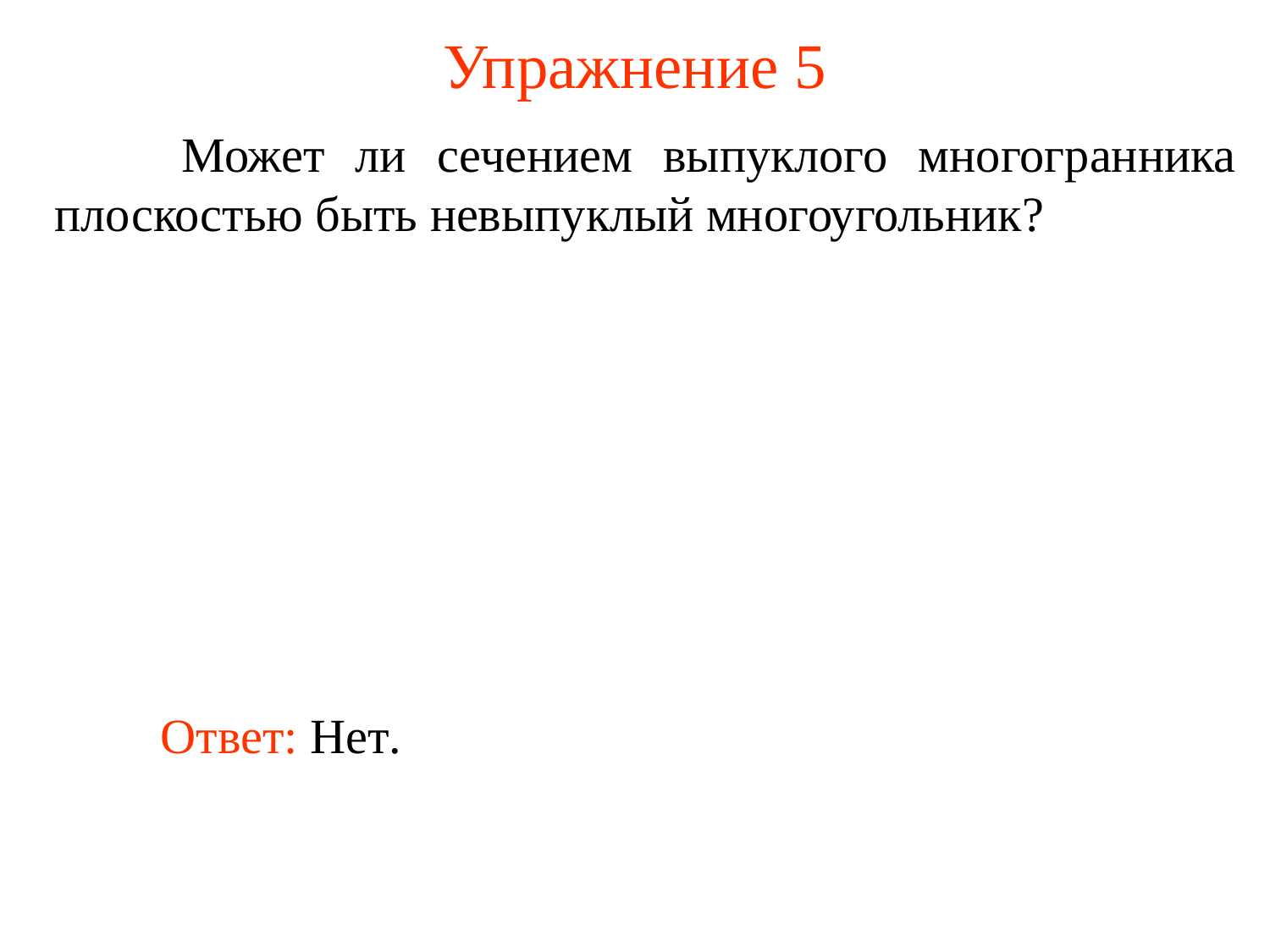

# Упражнение 5
	Может ли сечением выпуклого многогранника плоскостью быть невыпуклый многоугольник?
Ответ: Нет.